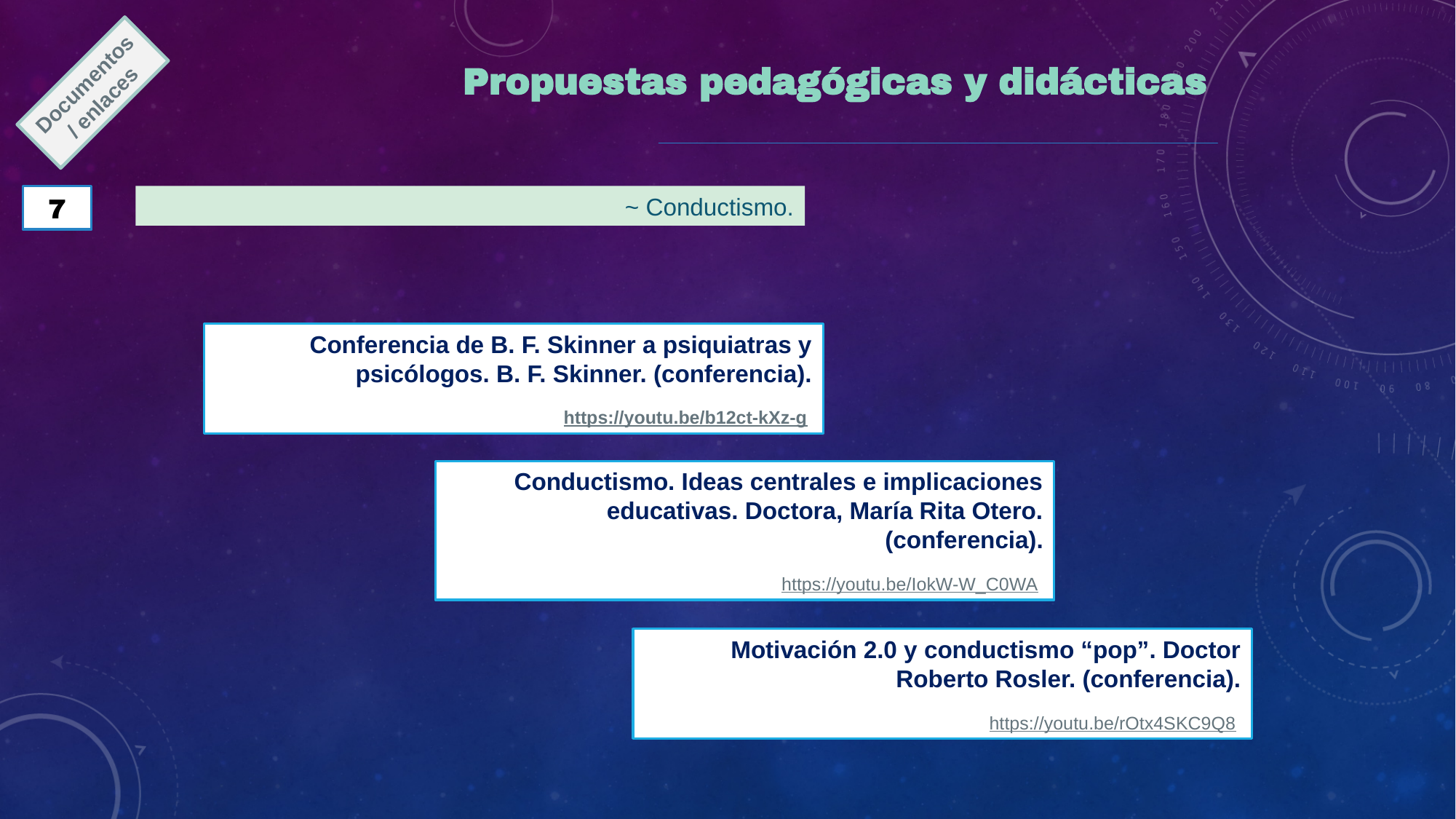

Propuestas pedagógicas y didácticas
Documentos / enlaces
7
~ Conductismo.
Conferencia de B. F. Skinner a psiquiatras y psicólogos. B. F. Skinner. (conferencia).

https://youtu.be/b12ct-kXz-g
Conductismo. Ideas centrales e implicaciones educativas. Doctora, María Rita Otero. (conferencia).

https://youtu.be/IokW-W_C0WA
Motivación 2.0 y conductismo “pop”. Doctor Roberto Rosler. (conferencia).

https://youtu.be/rOtx4SKC9Q8